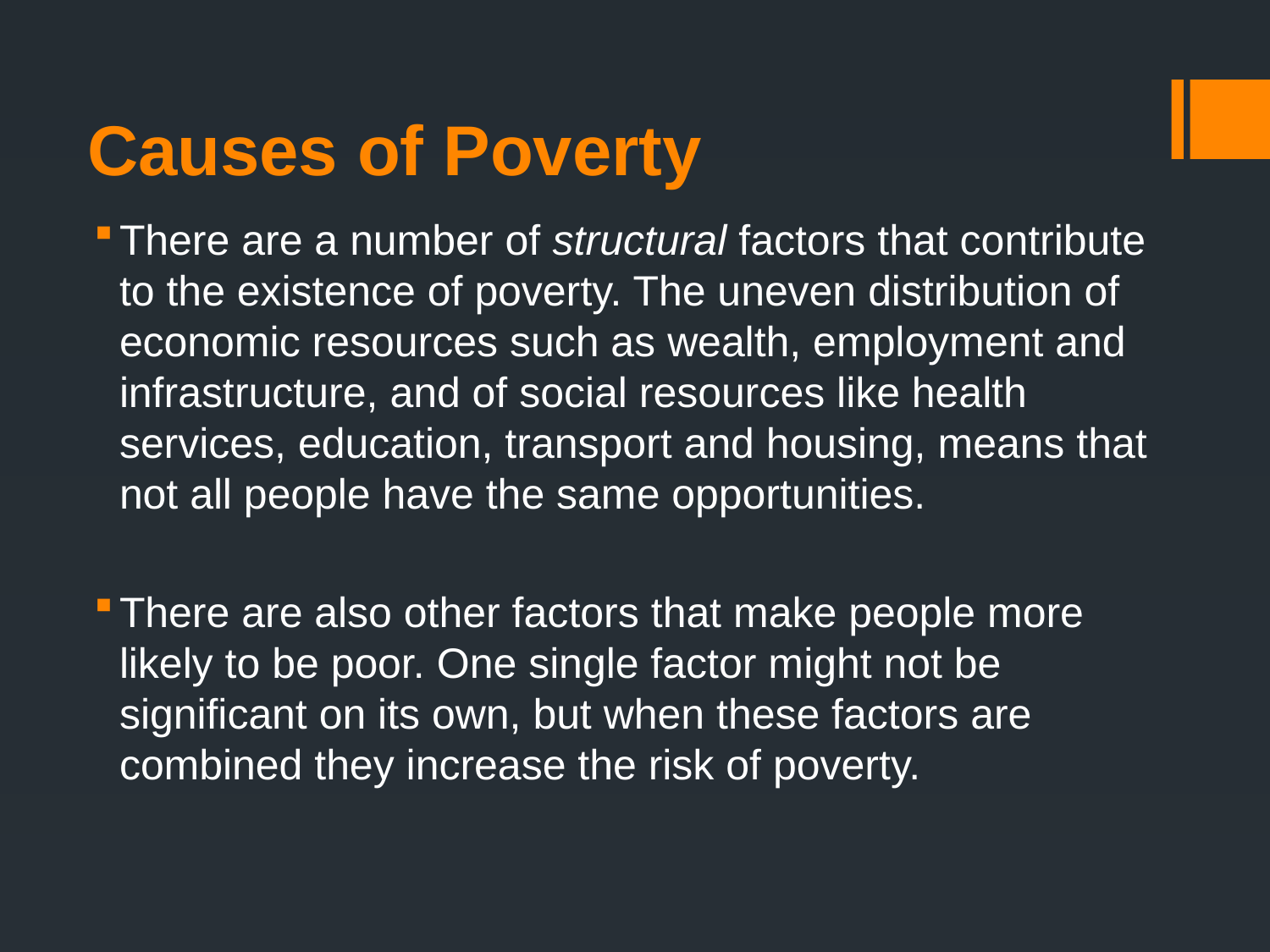

# Causes of Poverty
There are a number of structural factors that contribute to the existence of poverty. The uneven distribution of economic resources such as wealth, employment and infrastructure, and of social resources like health services, education, transport and housing, means that not all people have the same opportunities.

There are also other factors that make people more likely to be poor. One single factor might not be significant on its own, but when these factors are combined they increase the risk of poverty.